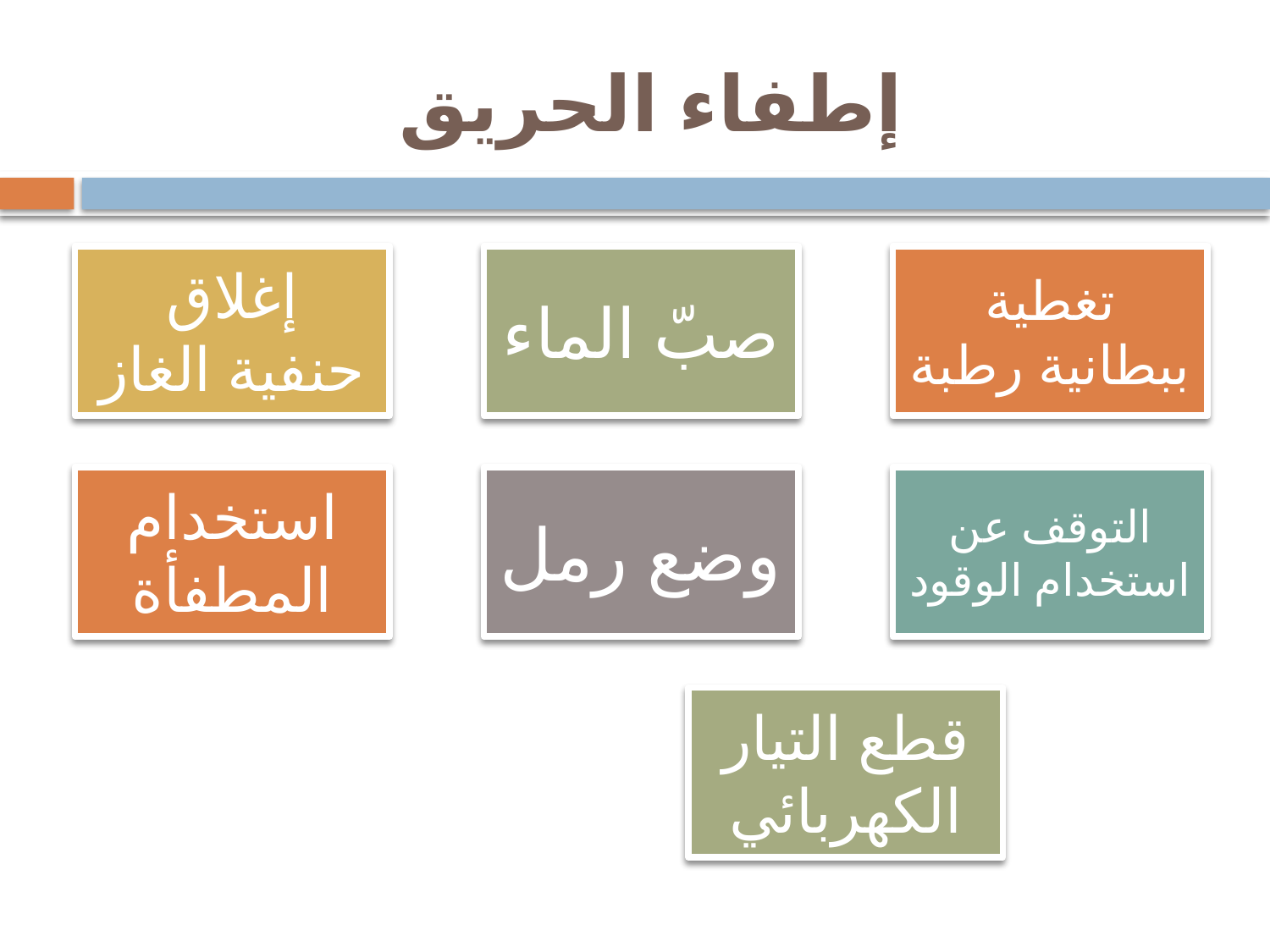

# إطفاء الحريق
تغطية ببطانية رطبة
التوقف عن استخدام الوقود
وضع رمل
استخدام المطفأة
قطع التيار الكهربائي